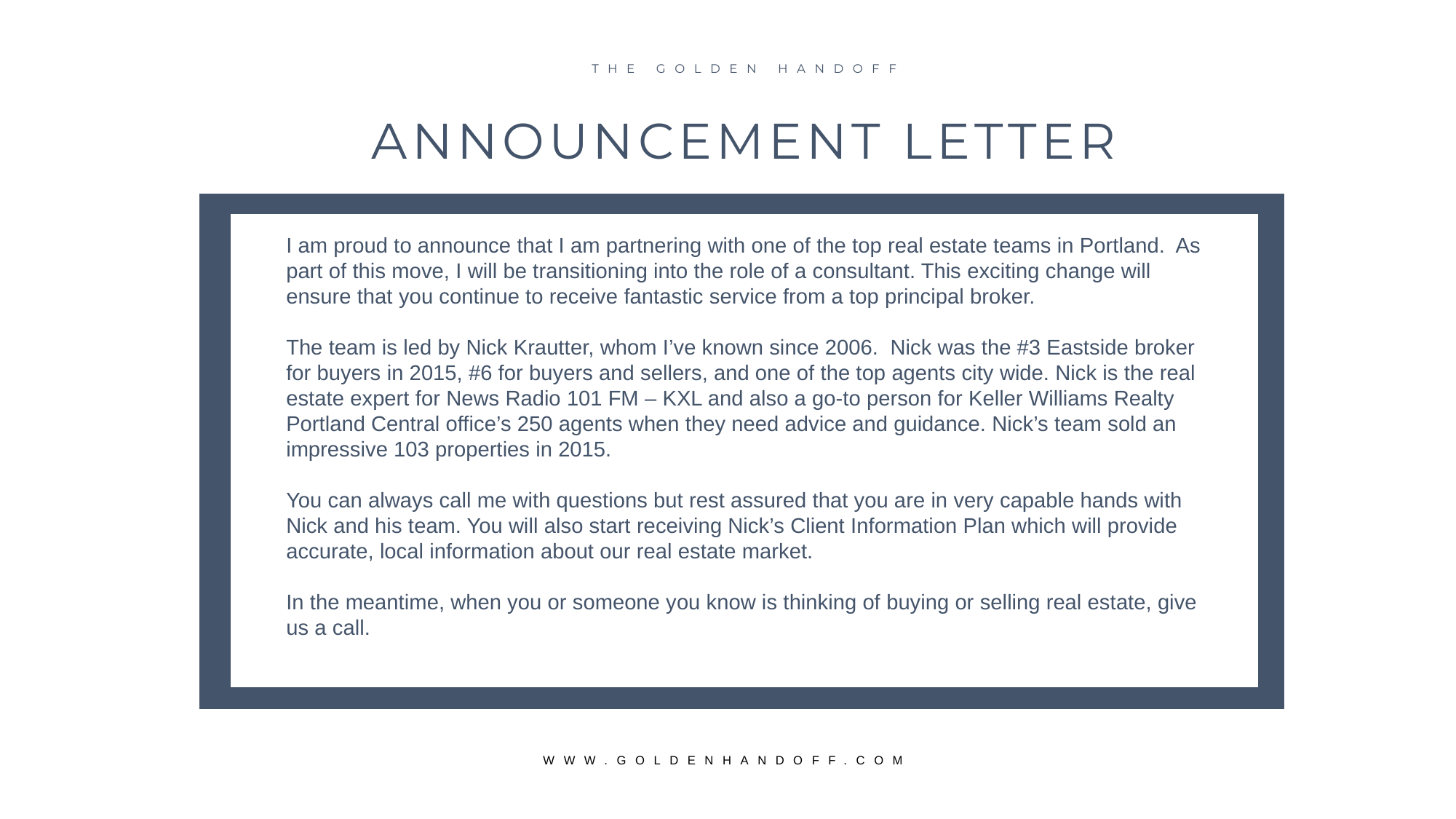

THE GOLDEN HANDOFF
ANNOUNCEMENT LETTER

I am proud to announce that I am partnering with one of the top real estate teams in Portland.  As part of this move, I will be transitioning into the role of a consultant. This exciting change will ensure that you continue to receive fantastic service from a top principal broker.

The team is led by Nick Krautter, whom I’ve known since 2006.  Nick was the #3 Eastside broker for buyers in 2015, #6 for buyers and sellers, and one of the top agents city wide. Nick is the real estate expert for News Radio 101 FM – KXL and also a go-to person for Keller Williams Realty Portland Central office’s 250 agents when they need advice and guidance. Nick’s team sold an impressive 103 properties in 2015.
You can always call me with questions but rest assured that you are in very capable hands with Nick and his team. You will also start receiving Nick’s Client Information Plan which will provide accurate, local information about our real estate market.

In the meantime, when you or someone you know is thinking of buying or selling real estate, give us a call.

WWW.GOLDENHANDOFF.COM